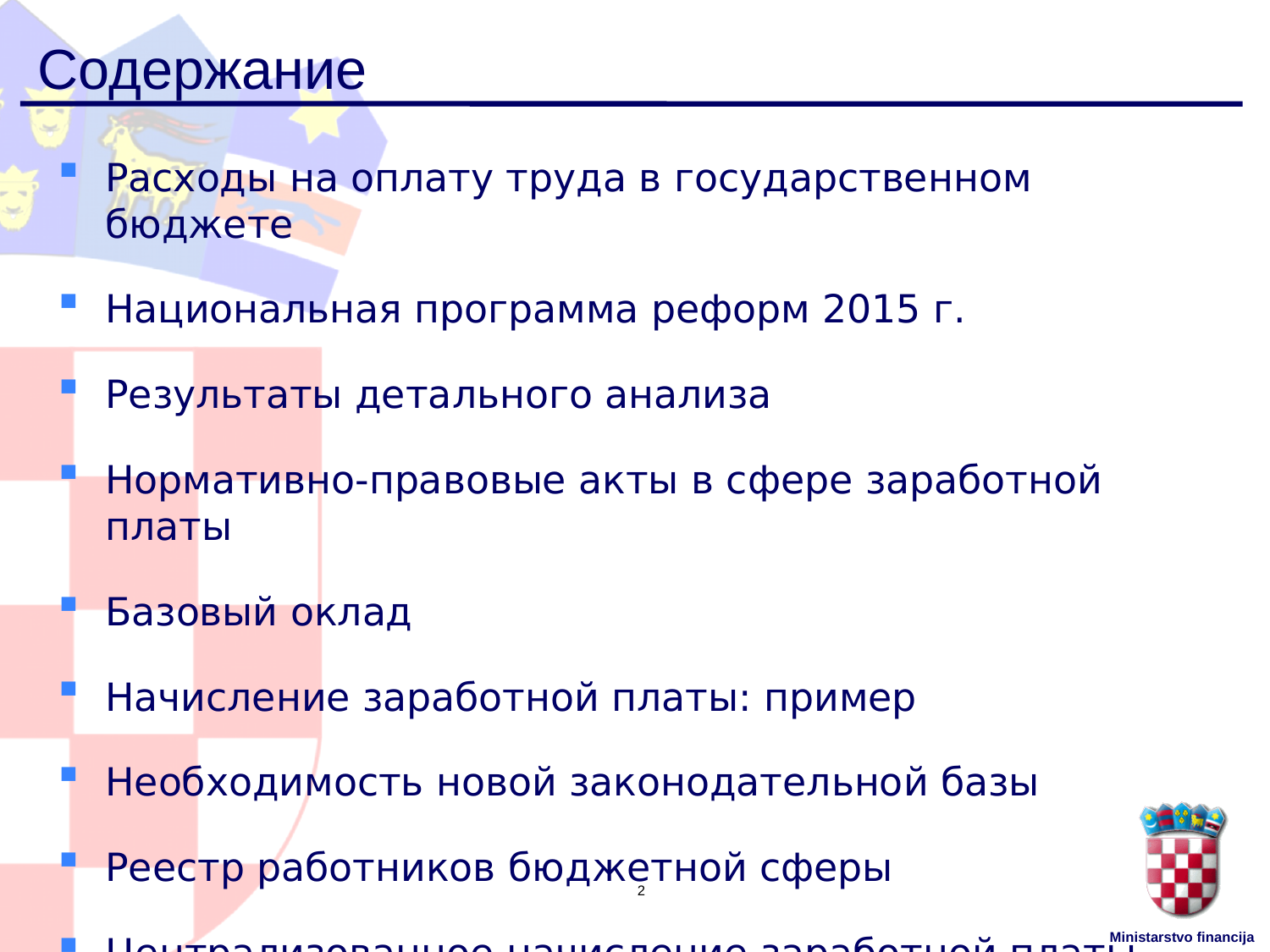

# Содержание
Расходы на оплату труда в государственном бюджете
Национальная программа реформ 2015 г.
Результаты детального анализа
Нормативно-правовые акты в сфере заработной платы
Базовый оклад
Начисление заработной платы: пример
Необходимость новой законодательной базы
Реестр работников бюджетной сферы
Централизованное начисление заработной платы
2